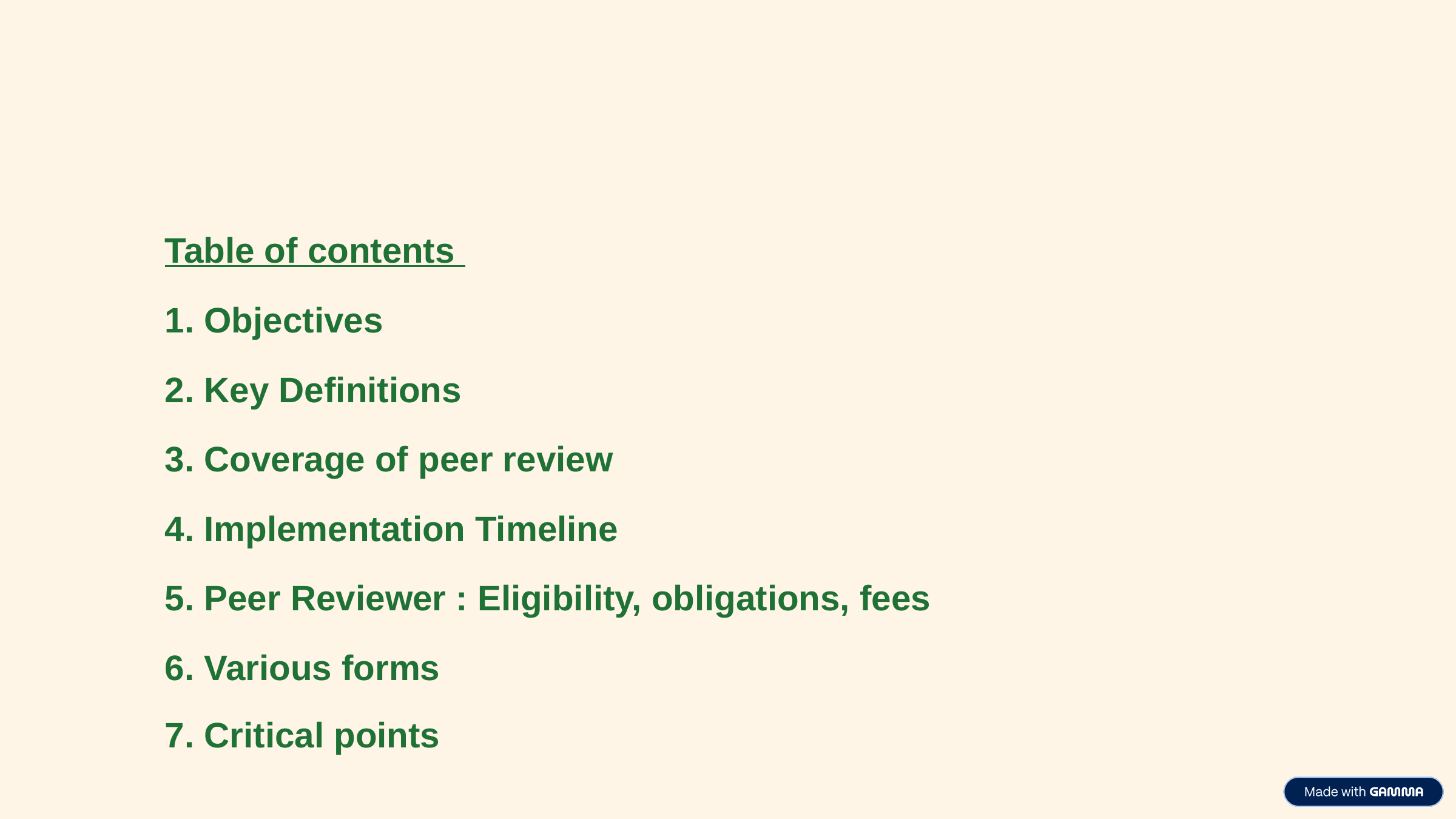

Table of contents
1. Objectives
2. Key Definitions
3. Coverage of peer review
4. Implementation Timeline
5. Peer Reviewer : Eligibility, obligations, fees
6. Various forms
7. Critical points